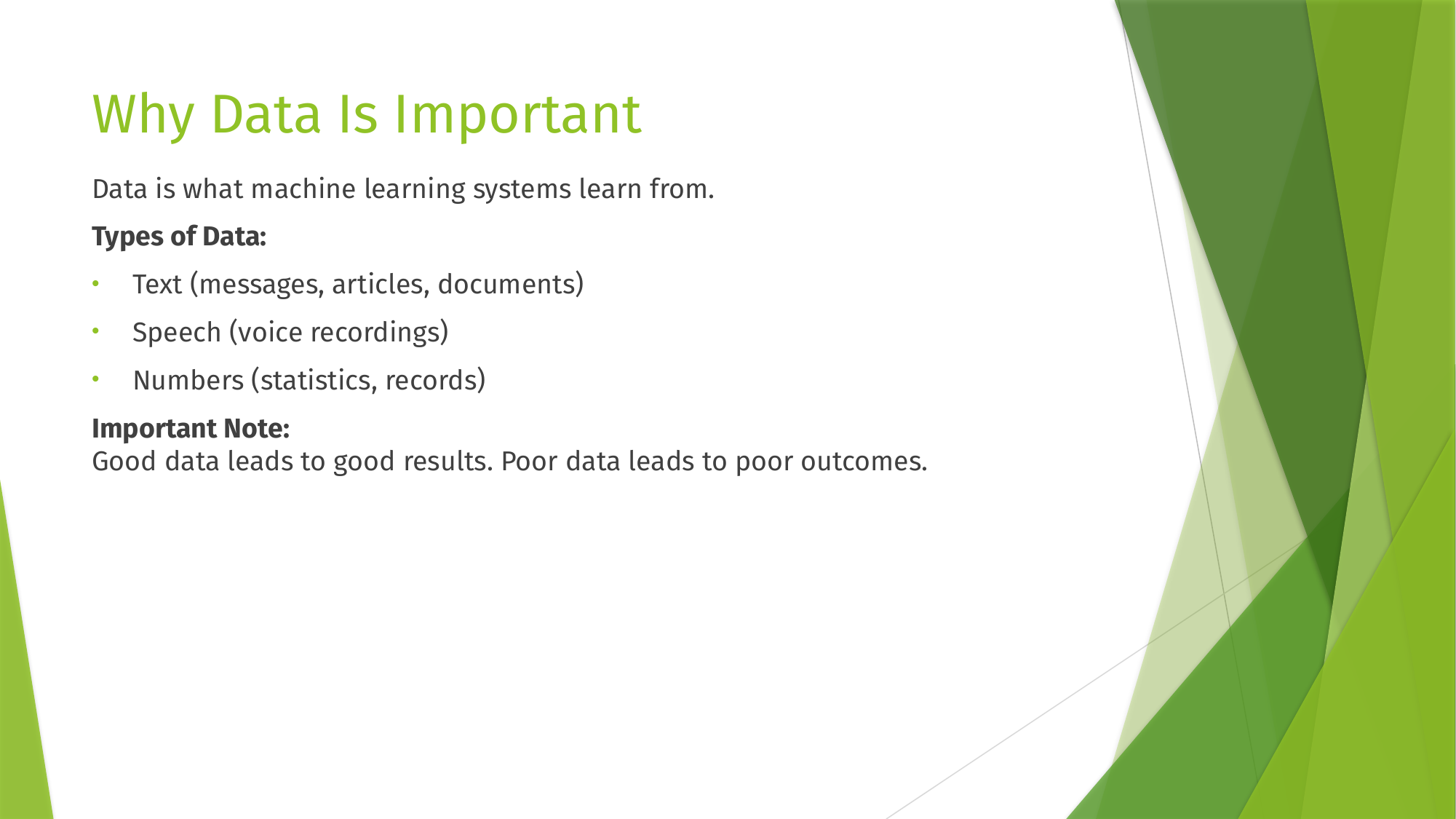

# Why Data Is Important
Data is what machine learning systems learn from.
Types of Data:
Text (messages, articles, documents)
Speech (voice recordings)
Numbers (statistics, records)
Important Note:
Good data leads to good results. Poor data leads to poor outcomes.